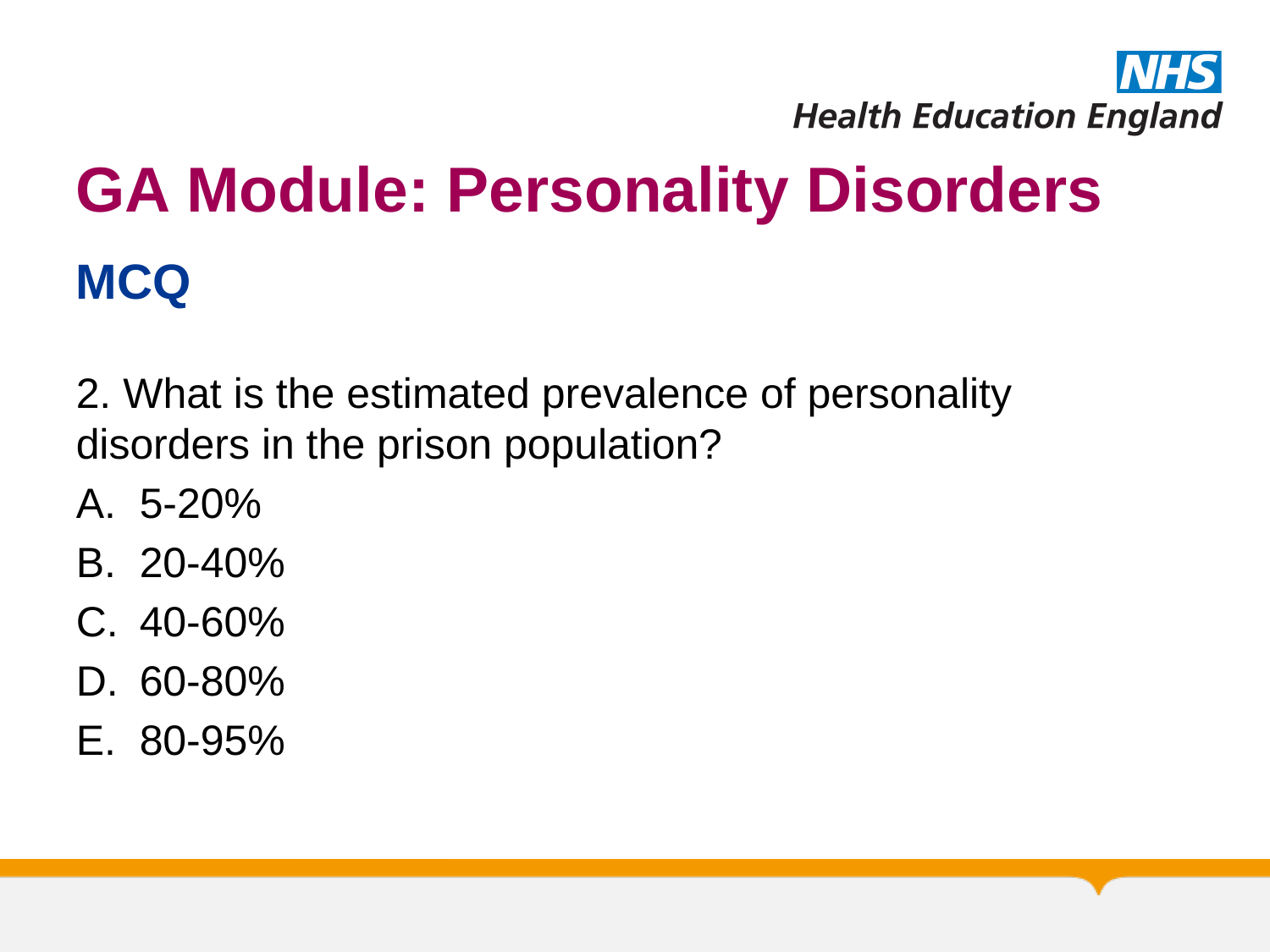

# GA Module: Personality Disorders
MCQ
2. What is the estimated prevalence of personality disorders in the prison population?
5-20%
20-40%
40-60%
60-80%
80-95%